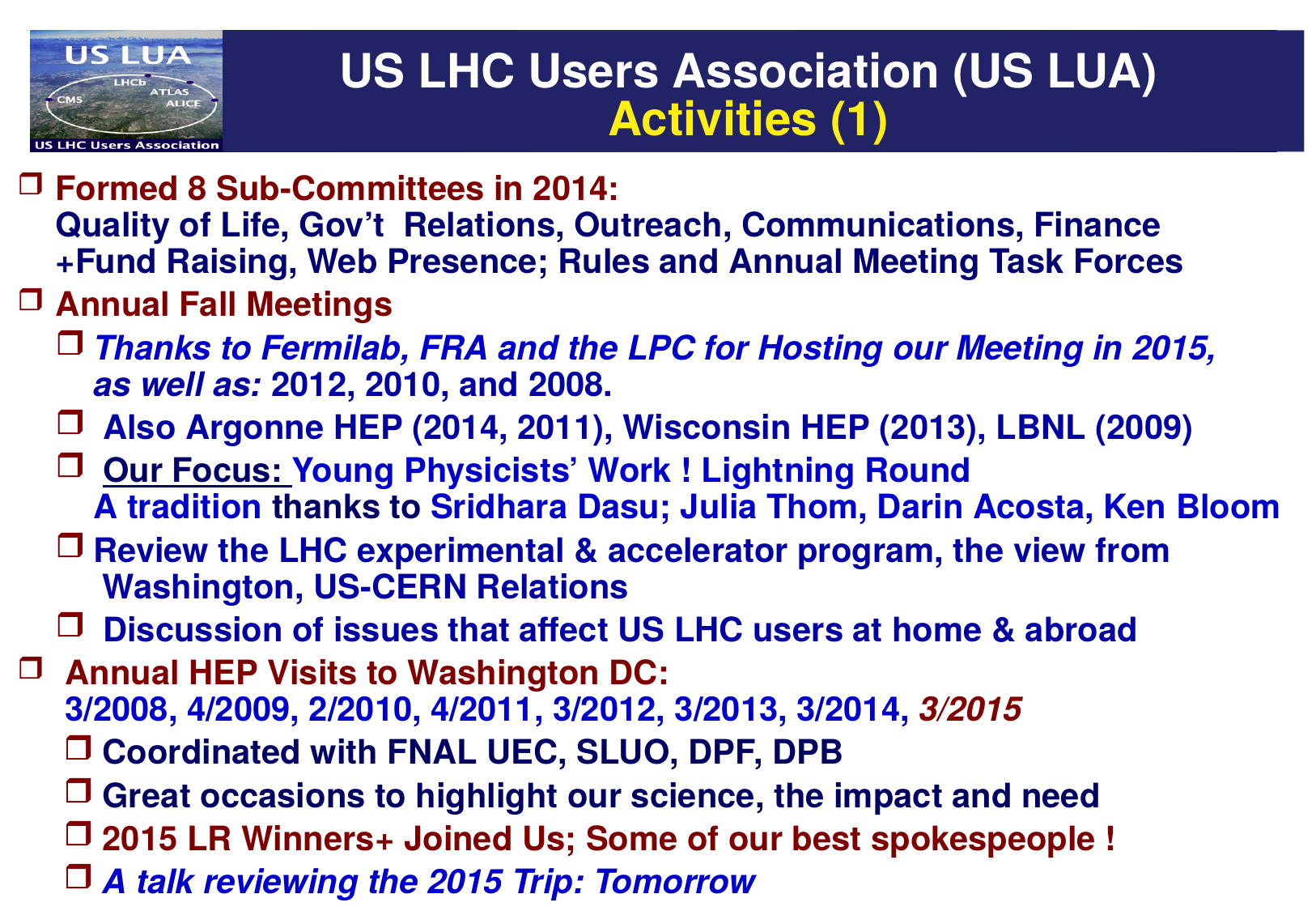

US LHC Users Association (US LUA)
Activities (1)
Formed 8 Sub-Committees in 2014:
Quality of Life, Gov’t  Relations, Outreach, Communications, Finance
+Fund Raising, Web Presence; Rules and Annual Meeting Task Forces
Annual Fall Meetings
Thanks to Fermilab, FRA and the LPC for Hosting our Meeting in 2015,
as well as: 2012, 2010, and 2008.
 Also Argonne HEP (2014, 2011), Wisconsin HEP (2013), LBNL (2009)
 Our Focus: Young Physicists’ Work ! Lightning Round
A tradition thanks to Sridhara Dasu; Julia Thom, Darin Acosta, Ken Bloom
Review the LHC experimental & accelerator program, the view from
 Washington, US-CERN Relations
 Discussion of issues that affect US LHC users at home & abroad
 Annual HEP Visits to Washington DC:
 3/2008, 4/2009, 2/2010, 4/2011, 3/2012, 3/2013, 3/2014, 3/2015
 Coordinated with FNAL UEC, SLUO, DPF, DPB
 Great occasions to highlight our science, the impact and need
 2015 LR Winners+ Joined Us; Some of our best spokespeople !
 A talk reviewing the 2015 Trip: Tomorrow
US LUO Activities (1)